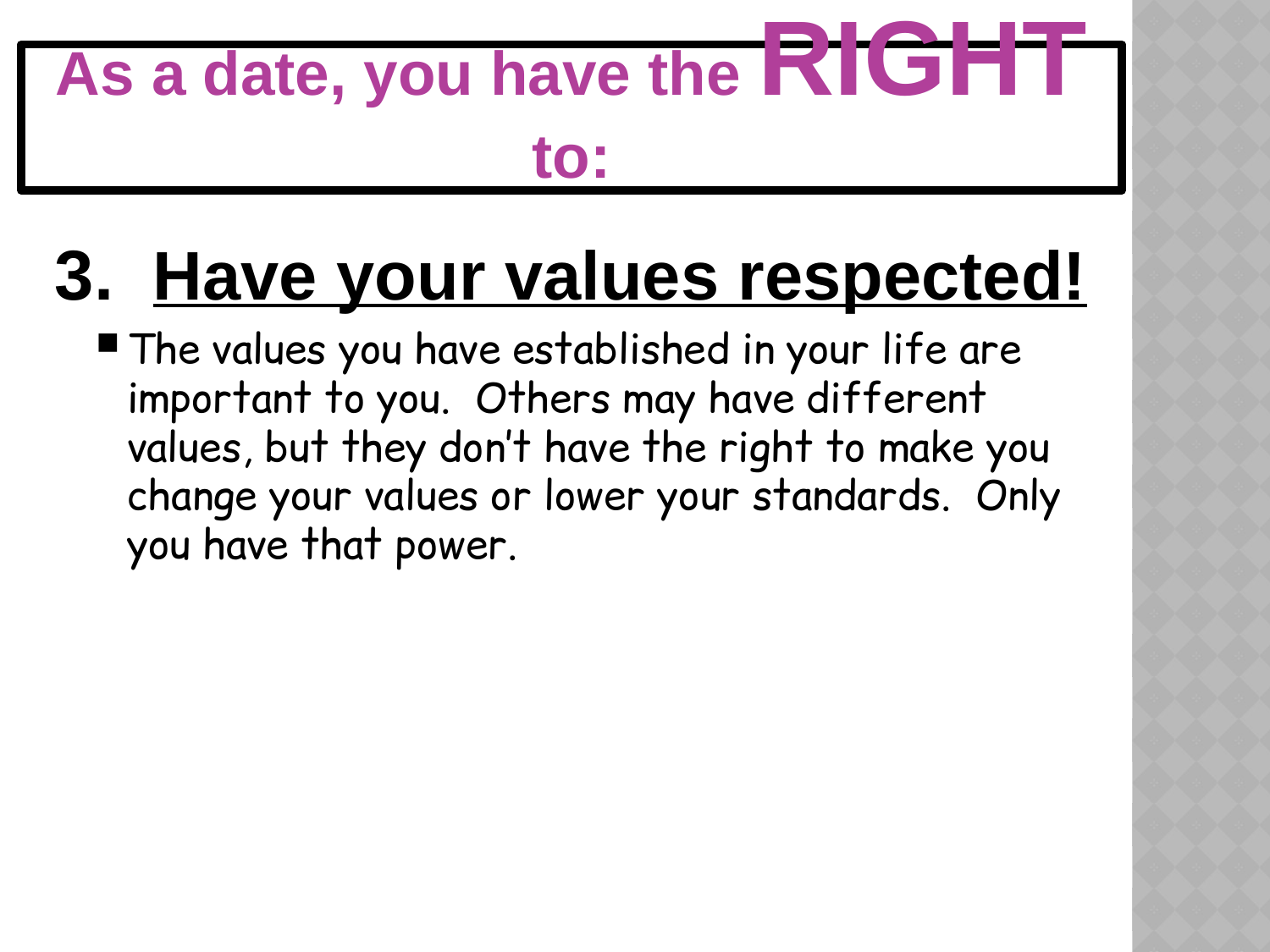

# As a date, you have the RIGHT to:
3.  Have your values respected!
The values you have established in your life are important to you.  Others may have different values, but they don’t have the right to make you change your values or lower your standards.  Only you have that power.